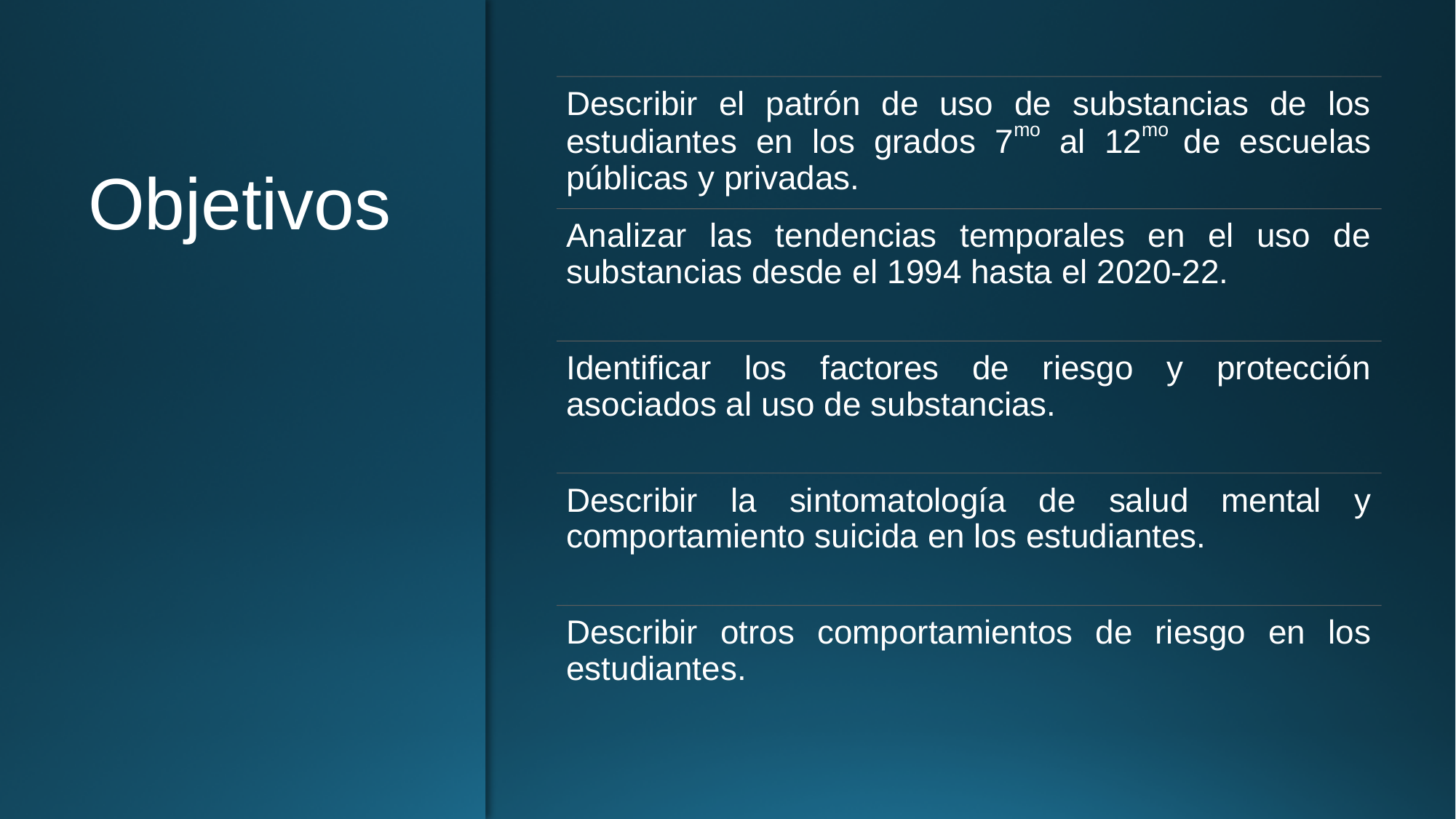

Describir el patrón de uso de substancias de los estudiantes en los grados 7mo al 12mo de escuelas públicas y privadas.
Analizar las tendencias temporales en el uso de substancias desde el 1994 hasta el 2020-22.
Identificar los factores de riesgo y protección asociados al uso de substancias.
Describir la sintomatología de salud mental y comportamiento suicida en los estudiantes.
Describir otros comportamientos de riesgo en los estudiantes.
Objetivos